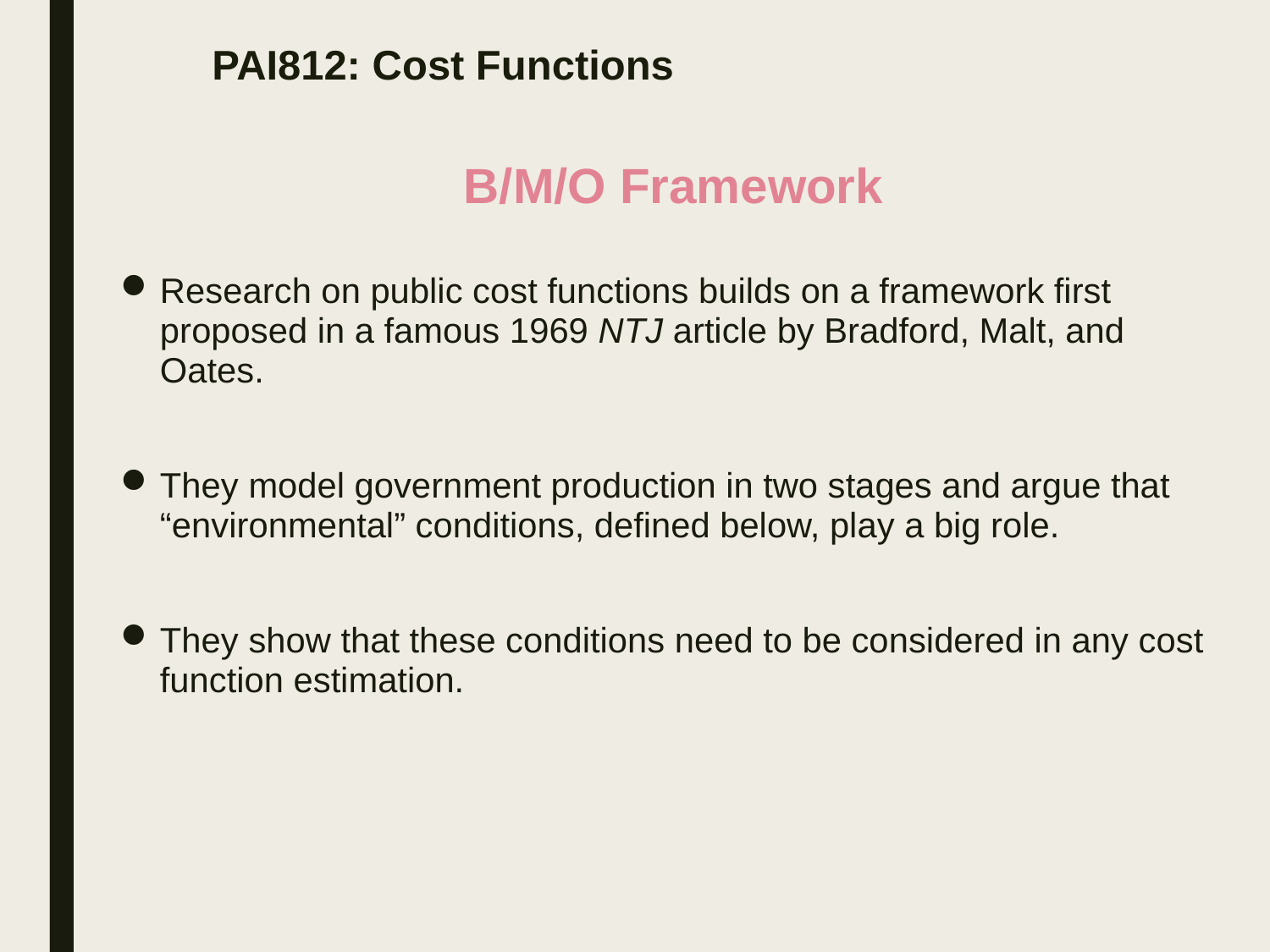

# PAI812: Cost Functions
B/M/O Framework

Research on public cost functions builds on a framework first proposed in a famous 1969 NTJ article by Bradford, Malt, and Oates.

They model government production in two stages and argue that “environmental” conditions, defined below, play a big role.

They show that these conditions need to be considered in any cost function estimation.